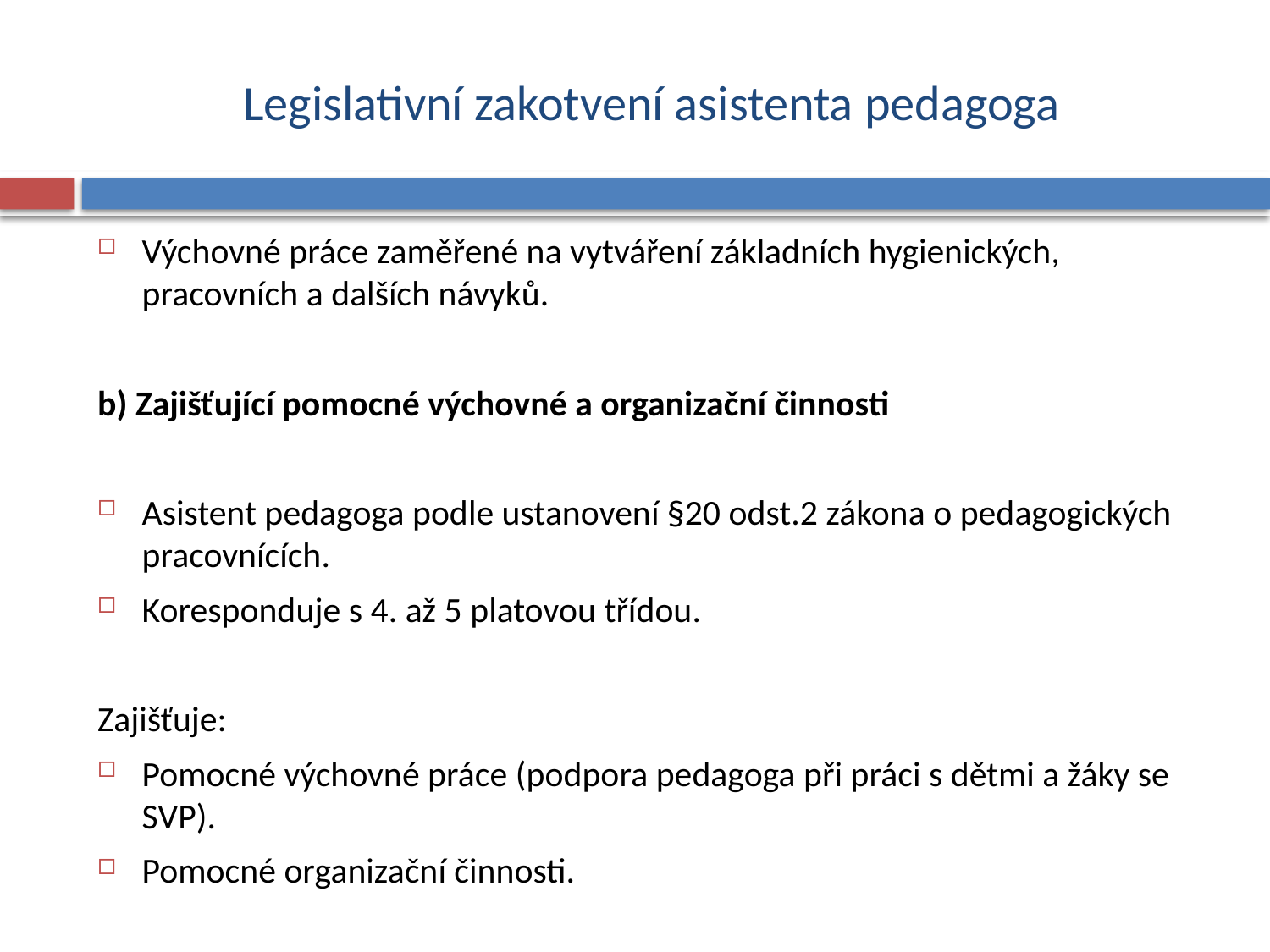

# Legislativní zakotvení asistenta pedagoga
Výchovné práce zaměřené na vytváření základních hygienických, pracovních a dalších návyků.

b) Zajišťující pomocné výchovné a organizační činnosti

Asistent pedagoga podle ustanovení §20 odst.2 zákona o pedagogických pracovnících.
Koresponduje s 4. až 5 platovou třídou.

Zajišťuje:
Pomocné výchovné práce (podpora pedagoga při práci s dětmi a žáky se SVP).
Pomocné organizační činnosti.